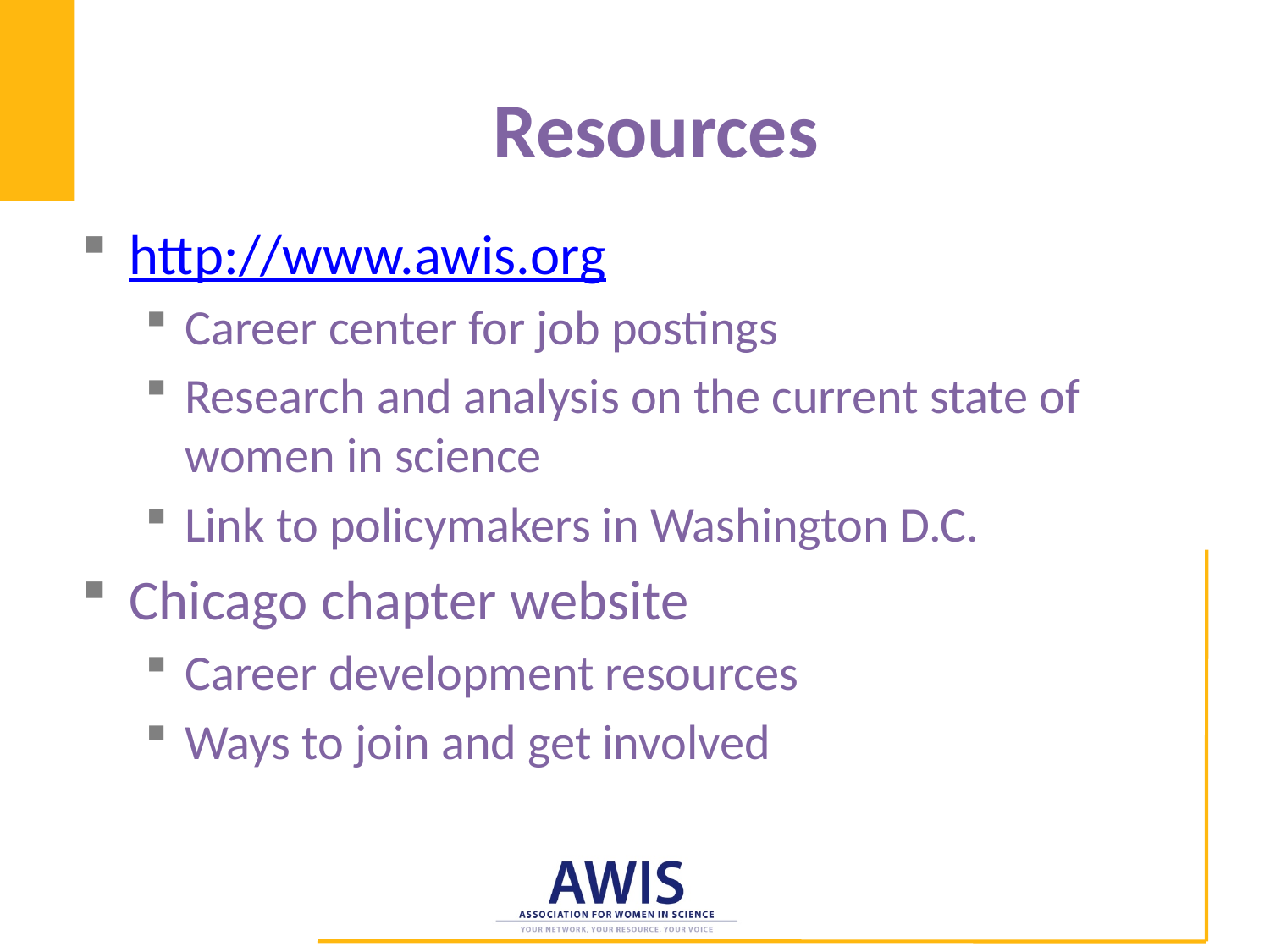

# Resources
http://www.awis.org
Career center for job postings
Research and analysis on the current state of women in science
Link to policymakers in Washington D.C.
Chicago chapter website
Career development resources
Ways to join and get involved